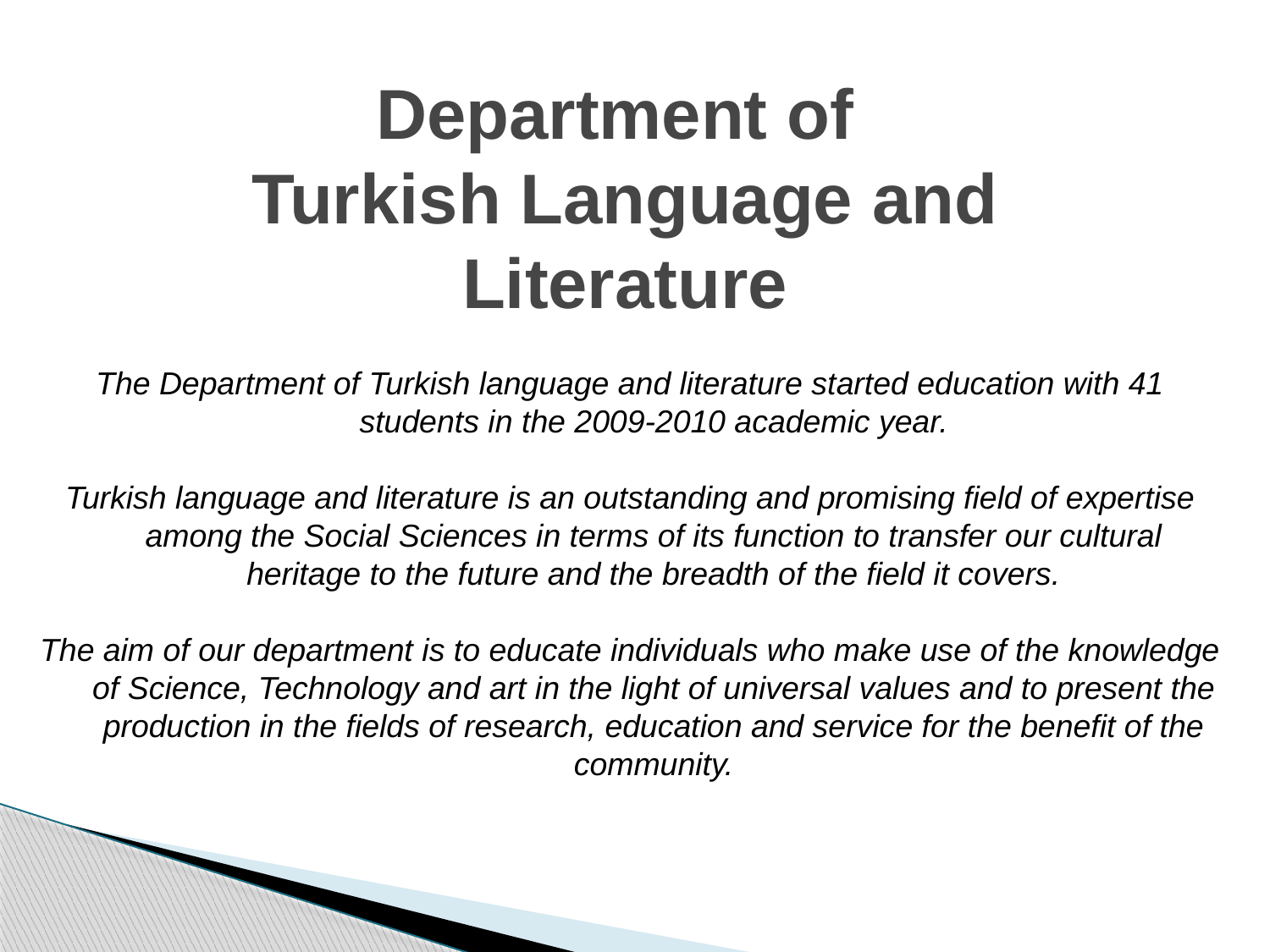

# Department of Turkish Language and Literature

The Department of Turkish language and literature started education with 41 students in the 2009-2010 academic year.

Turkish language and literature is an outstanding and promising field of expertise among the Social Sciences in terms of its function to transfer our cultural heritage to the future and the breadth of the field it covers.

The aim of our department is to educate individuals who make use of the knowledge of Science, Technology and art in the light of universal values and to present the production in the fields of research, education and service for the benefit of the community.